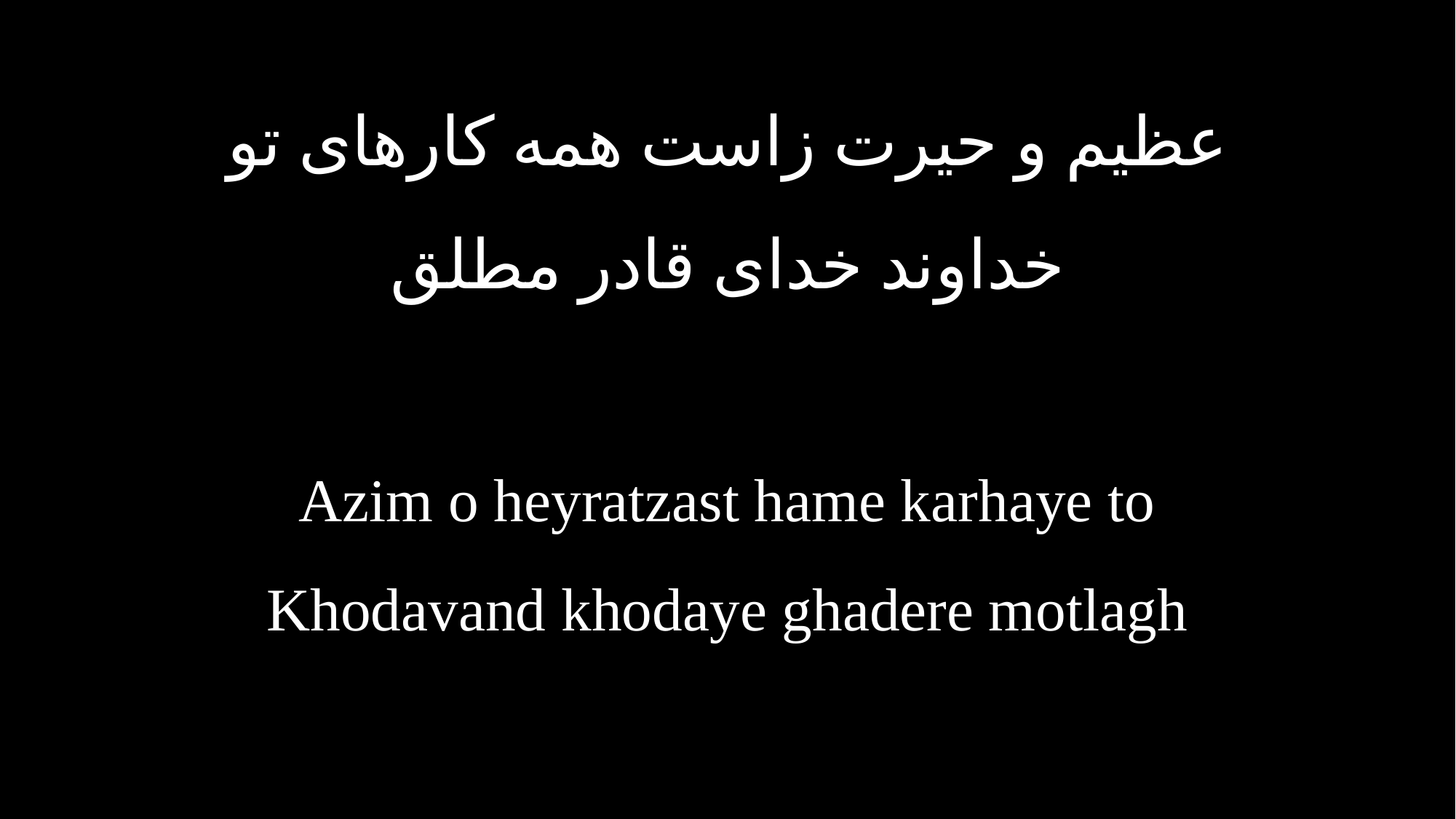

عظیم و حیرت زاست همه کارهای تو
خداوند خدای قادر مطلق

Azim o heyratzast hame karhaye to
Khodavand khodaye ghadere motlagh